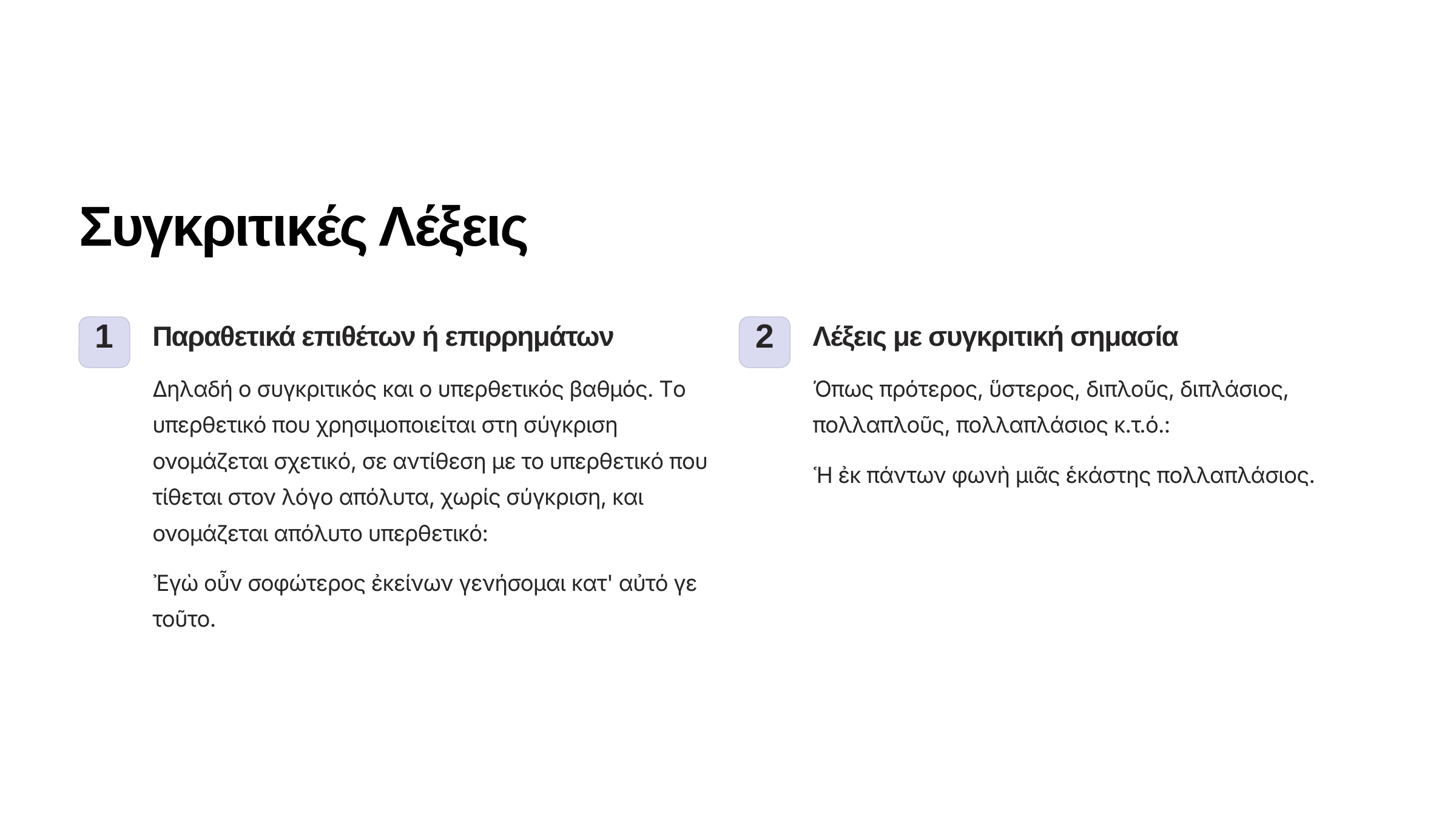

Συγκριτικές Λέξεις

Παραθετικά επιθέτων ή επιρρημάτων

Λέξεις με συγκριτική σημασία
1
2
Δηλαδή ο συγκριτικός και ο υπερθετικός βαθμός. Tο υπερθετικό που χρησιμοποιείται στη σύγκριση ονομάζεται σχετικό, σε αντίθεση με το υπερθετικό που τίθεται στον λόγο απόλυτα, χωρίς σύγκριση, και ονομάζεται απόλυτο υπερθετικό:
Όπως πρότερος, ὕστερος, διπλοῦς, διπλάσιος, πολλαπλοῦς, πολλαπλάσιος κ.τ.ό.:
Ἡ ἐκ πάντων φωνὴ μιᾶς ἑκάστης πολλαπλάσιος.
Ἐγὼ οὖν σοφώτερος ἐκείνων γενήσομαι κατ' αὐτό γε τοῦτο.